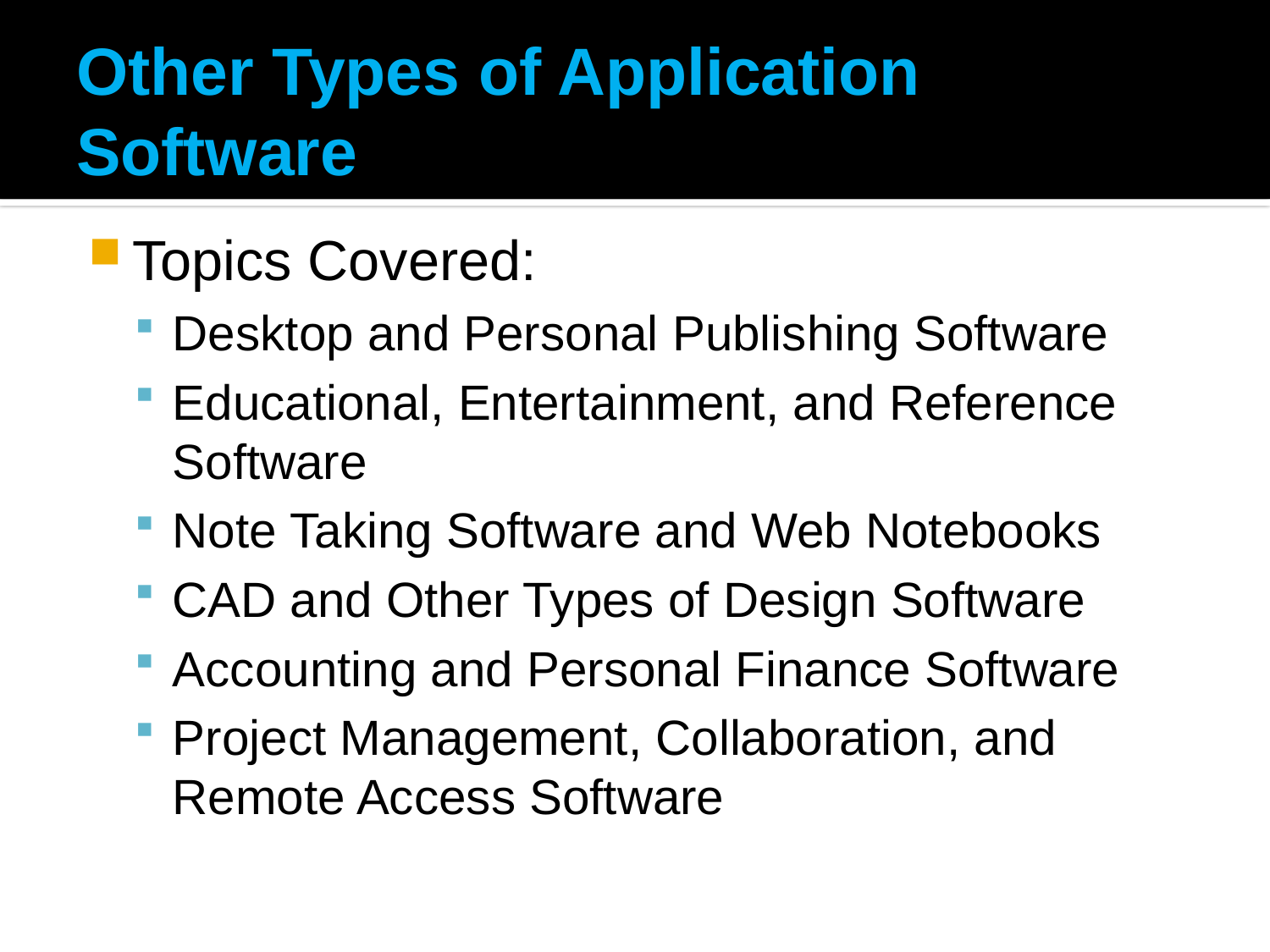

# Other Types of Application Software
Topics Covered:
Desktop and Personal Publishing Software
Educational, Entertainment, and Reference Software
Note Taking Software and Web Notebooks
CAD and Other Types of Design Software
Accounting and Personal Finance Software
Project Management, Collaboration, and Remote Access Software